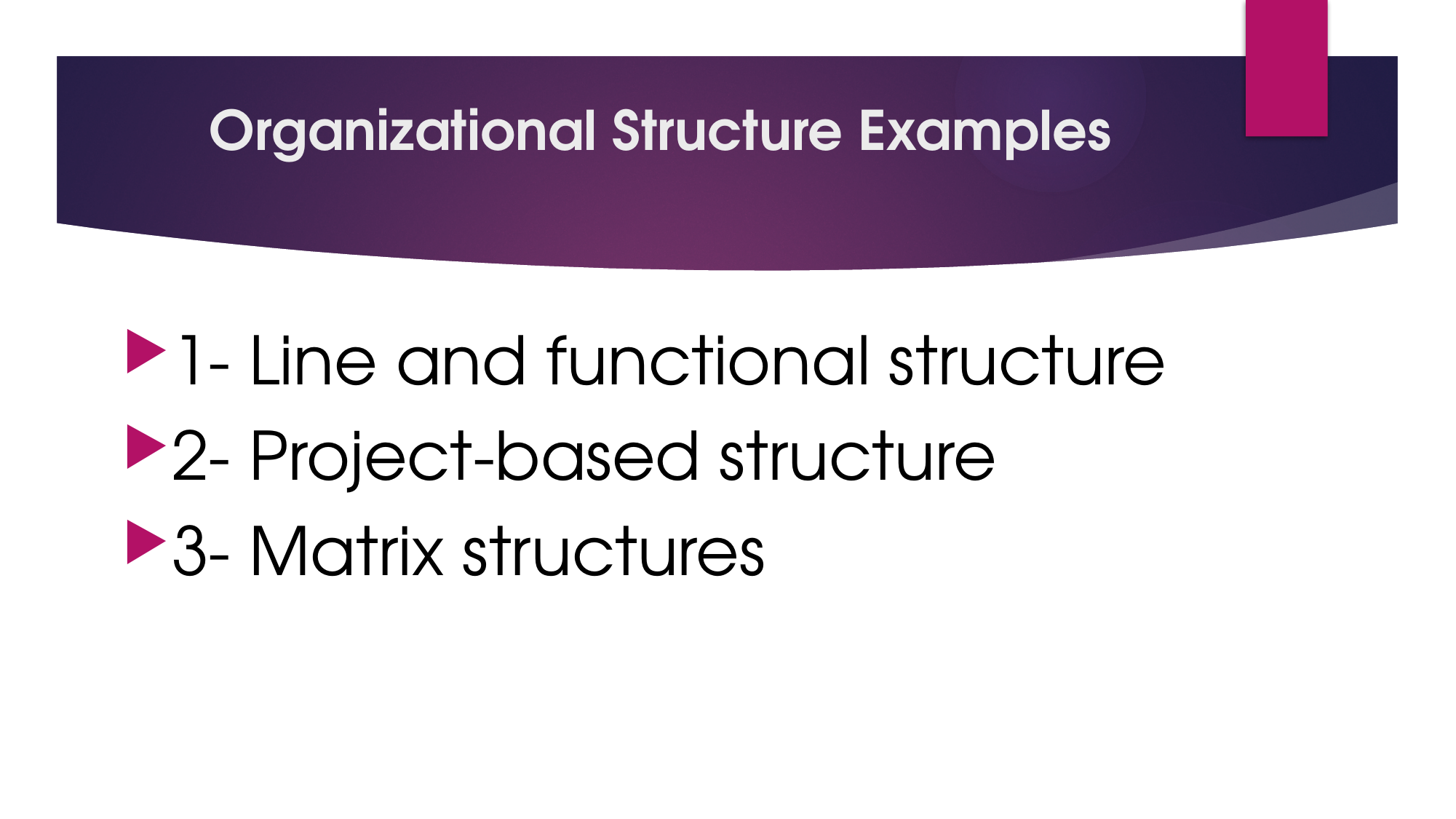

# Organizational Structure Examples
1- Line and functional structure
2- Project-based structure
3- Matrix structures